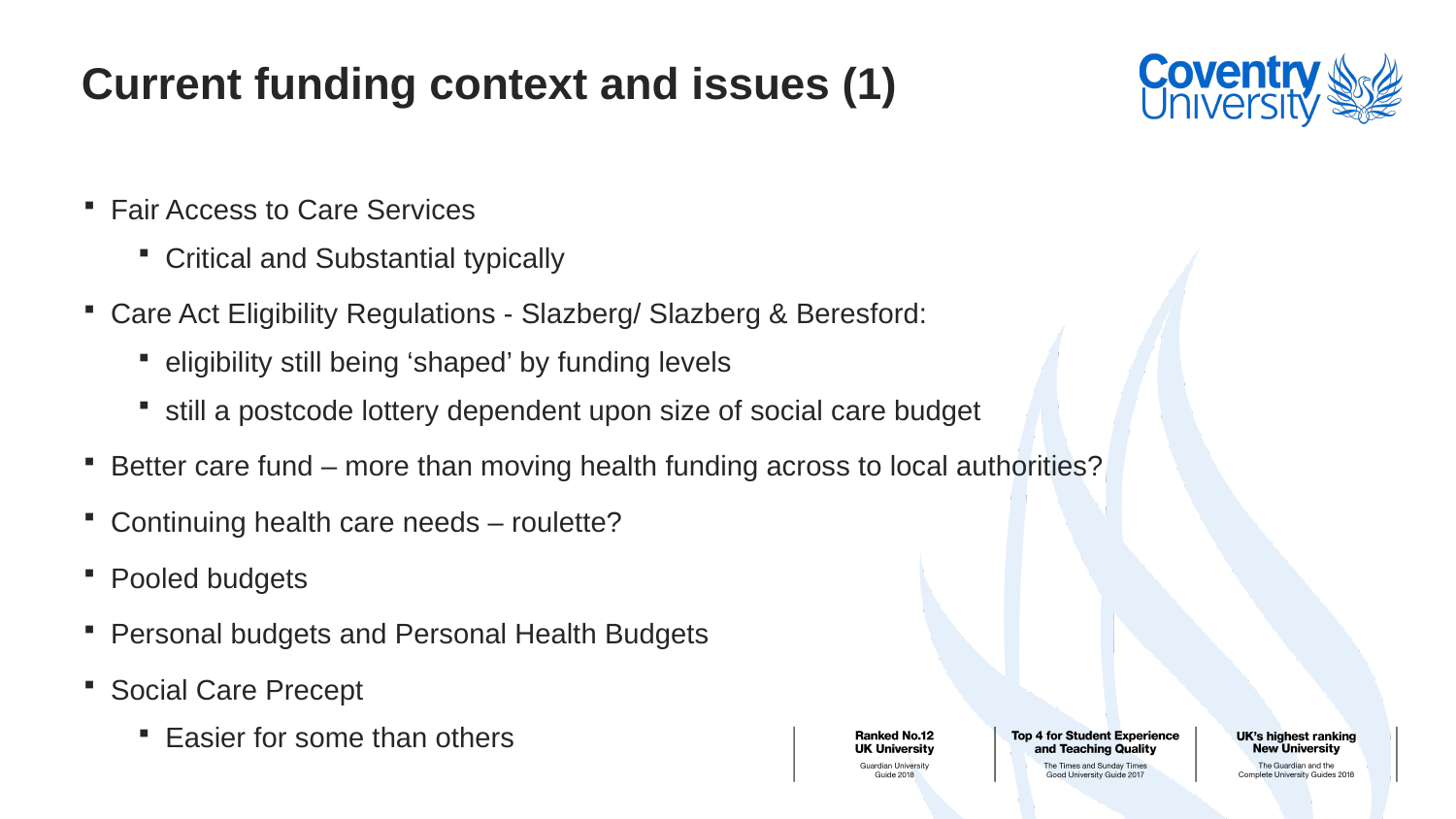

# Current funding context and issues (1)
Fair Access to Care Services
Critical and Substantial typically
Care Act Eligibility Regulations - Slazberg/ Slazberg & Beresford:
eligibility still being ‘shaped’ by funding levels
still a postcode lottery dependent upon size of social care budget
Better care fund – more than moving health funding across to local authorities?
Continuing health care needs – roulette?
Pooled budgets
Personal budgets and Personal Health Budgets
Social Care Precept
Easier for some than others